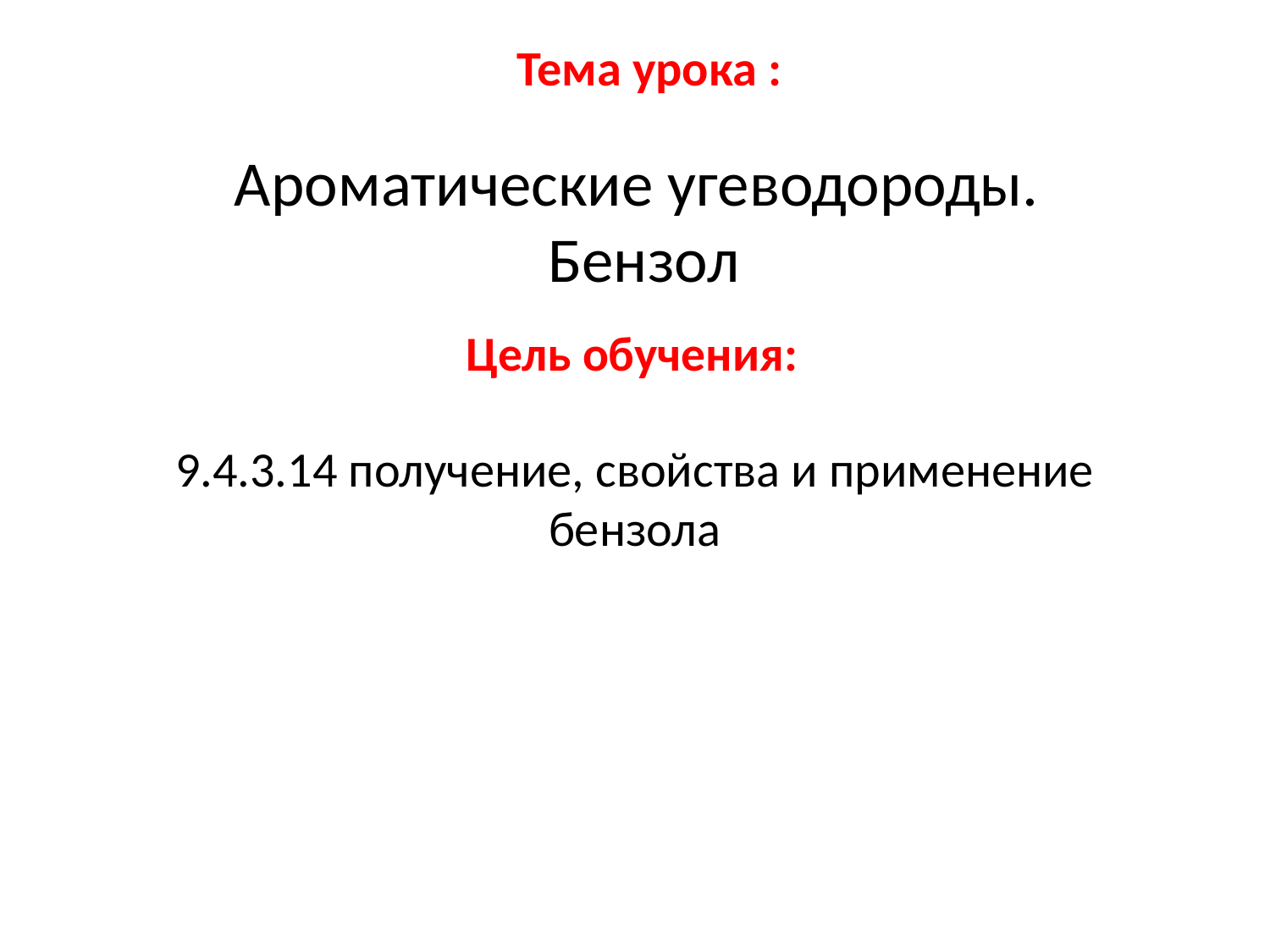

# Тема урока :
Ароматические угеводороды.
Бензол
Цель обучения:
9.4.3.14 получение, свойства и применение бензола